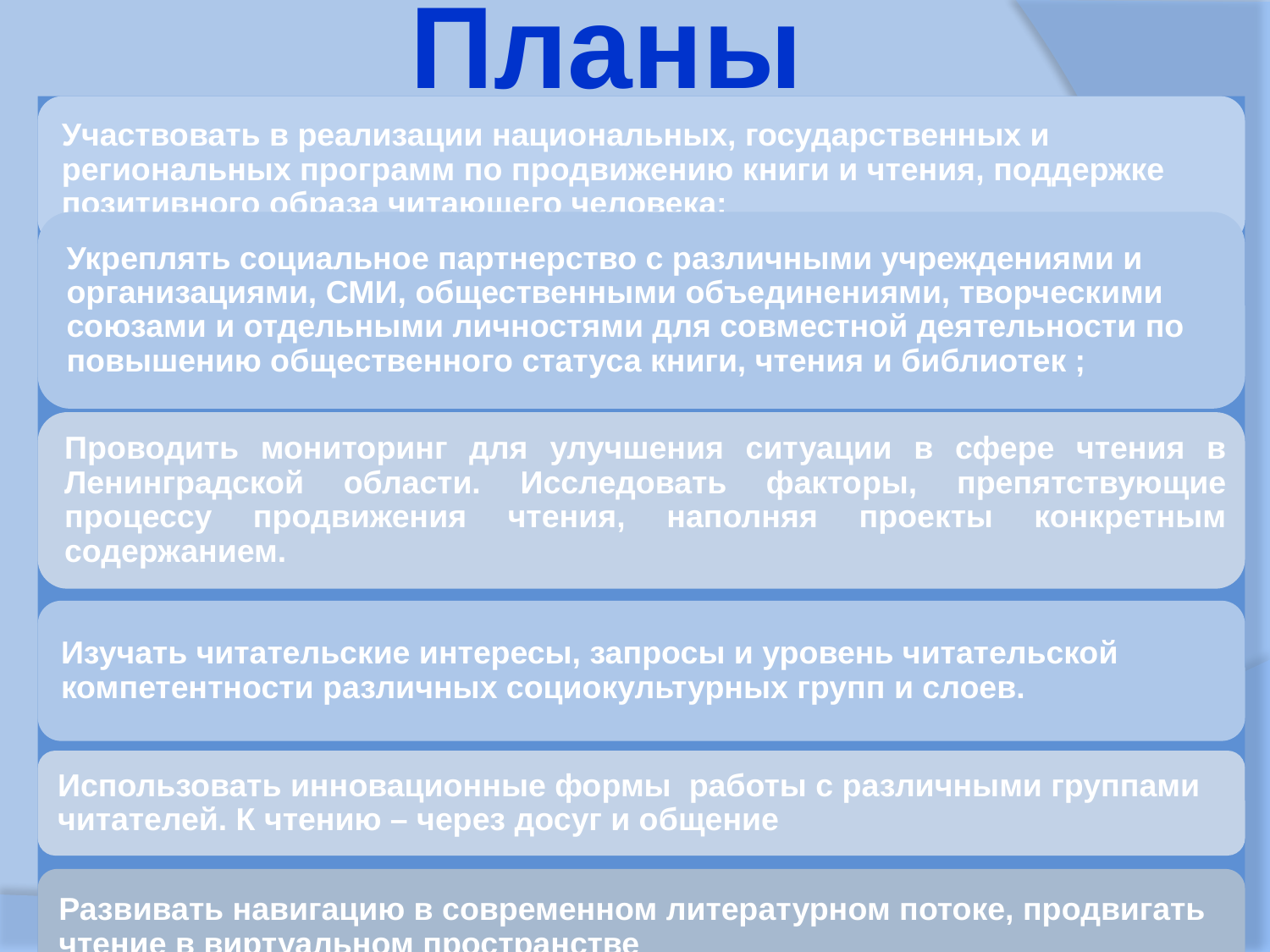

Планы
Участвовать в реализации национальных, государственных и региональных программ по продвижению книги и чтения, поддержке позитивного образа читающего человека;
Укреплять социальное партнерство с различными учреждениями и организациями, СМИ, общественными объединениями, творческими союзами и отдельными личностями для совместной деятельности по повышению общественного статуса книги, чтения и библиотек ;
Проводить мониторинг для улучшения ситуации в сфере чтения в Ленинградской области. Исследовать факторы, препятствующие процессу продвижения чтения, наполняя проекты конкретным содержанием.
Изучать читательские интересы, запросы и уровень читательской компетентности различных социокультурных групп и слоев.
Использовать инновационные формы  работы с различными группами читателей. К чтению – через досуг и общение
Развивать навигацию в современном литературном потоке, продвигать чтение в виртуальном пространстве